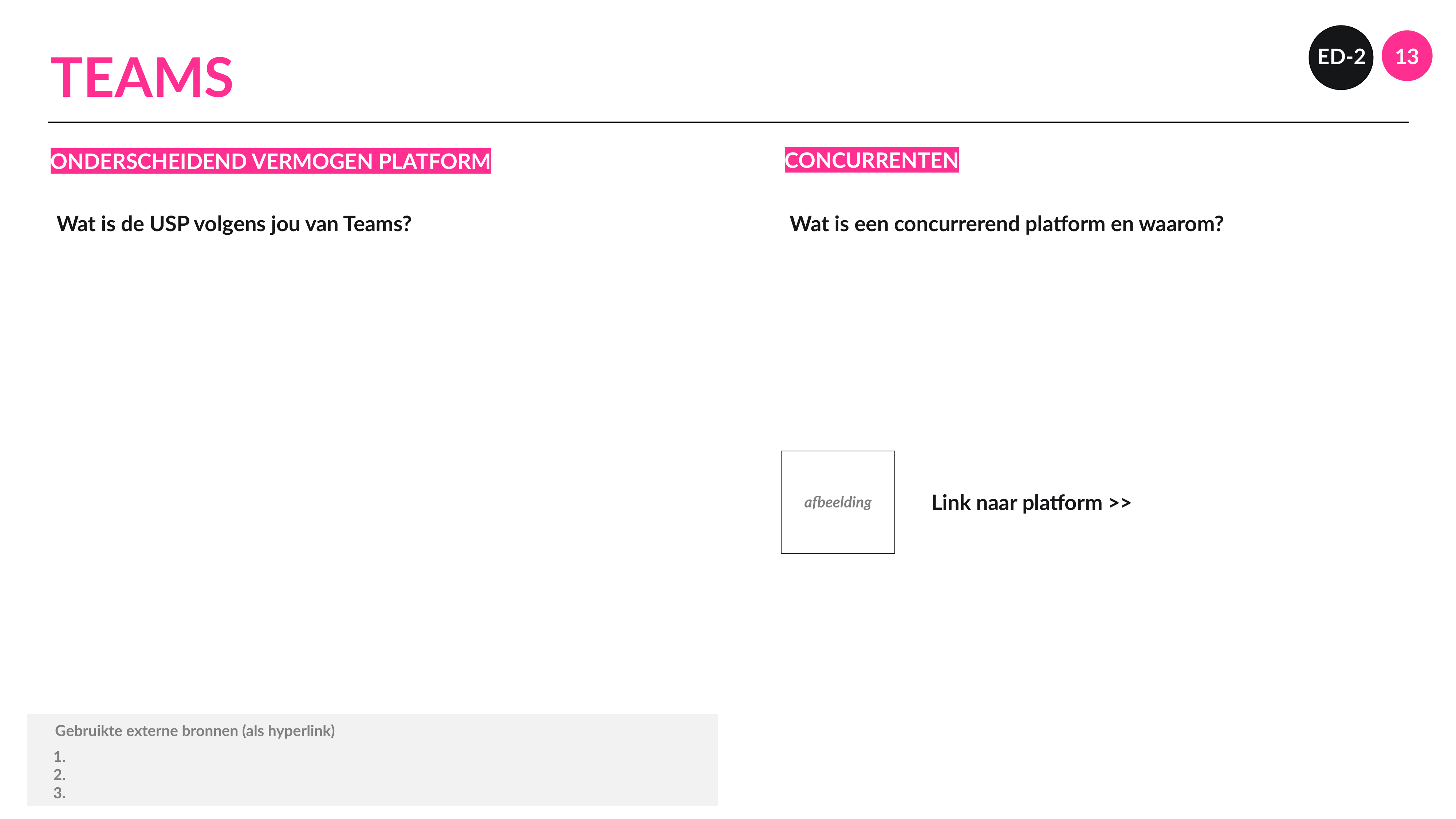

ED-2

13
TEAMS
CONCURRENTEN
ONDERSCHEIDEND VERMOGEN PLATFORM
Wat is de USP volgens jou van Teams?
Wat is een concurrerend platform en waarom?

Link naar platform >>
afbeelding

Gebruikte externe bronnen (als hyperlink)
1.
2.
3.